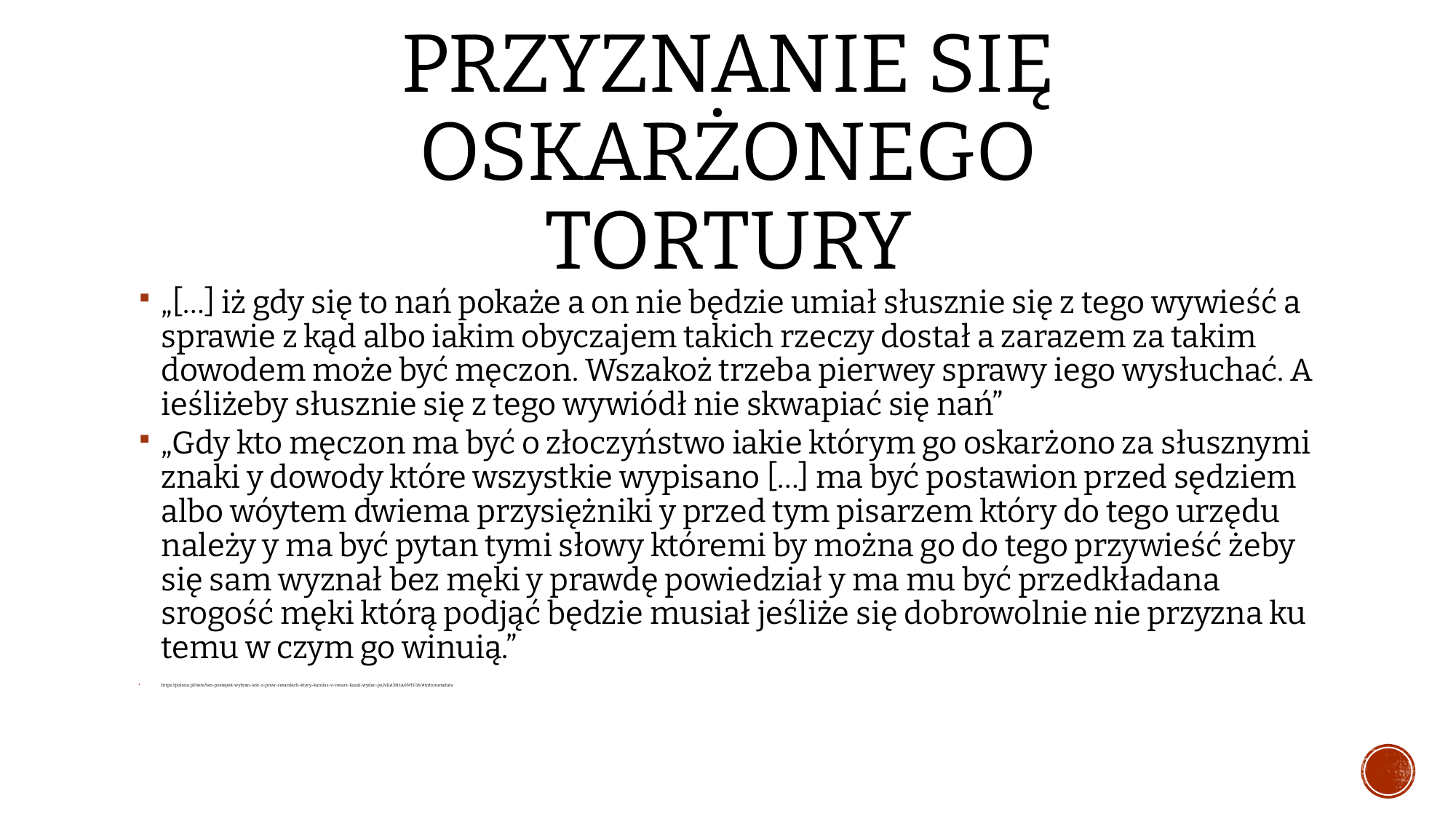

# Przyznanie się oskarżonego tortury

„[…] iż gdy się to nań pokaże a on nie będzie umiał słusznie się z tego wywieść a sprawie z kąd albo iakim obyczajem takich rzeczy dostał a zarazem za takim dowodem może być męczon. Wszakoż trzeba pierwey sprawy iego wysłuchać. A ieśliżeby słusznie się z tego wywiódł nie skwapiać się nań”
„Gdy kto męczon ma być o złoczyństwo iakie którym go oskarżono za słusznymi znaki y dowody które wszystkie wypisano […] ma być postawion przed sędziem albo wóytem dwiema przysiężniki y przed tym pisarzem który do tego urzędu należy y ma być pytan tymi słowy któremi by można go do tego przywieść żeby się sam wyznał bez męki y prawdę powiedział y ma mu być przedkładana srogość męki którą podjąć będzie musiał jeśliże się dobrowolnie nie przyzna ku temu w czym go winuią.”

https://polona.pl/item/ten-postepek-wybran-iest-z-praw-cesarskich-ktory-karolus-v-cesarz-kazal-wydac-po,NDA3NzA0MTI/16/#info:metadata